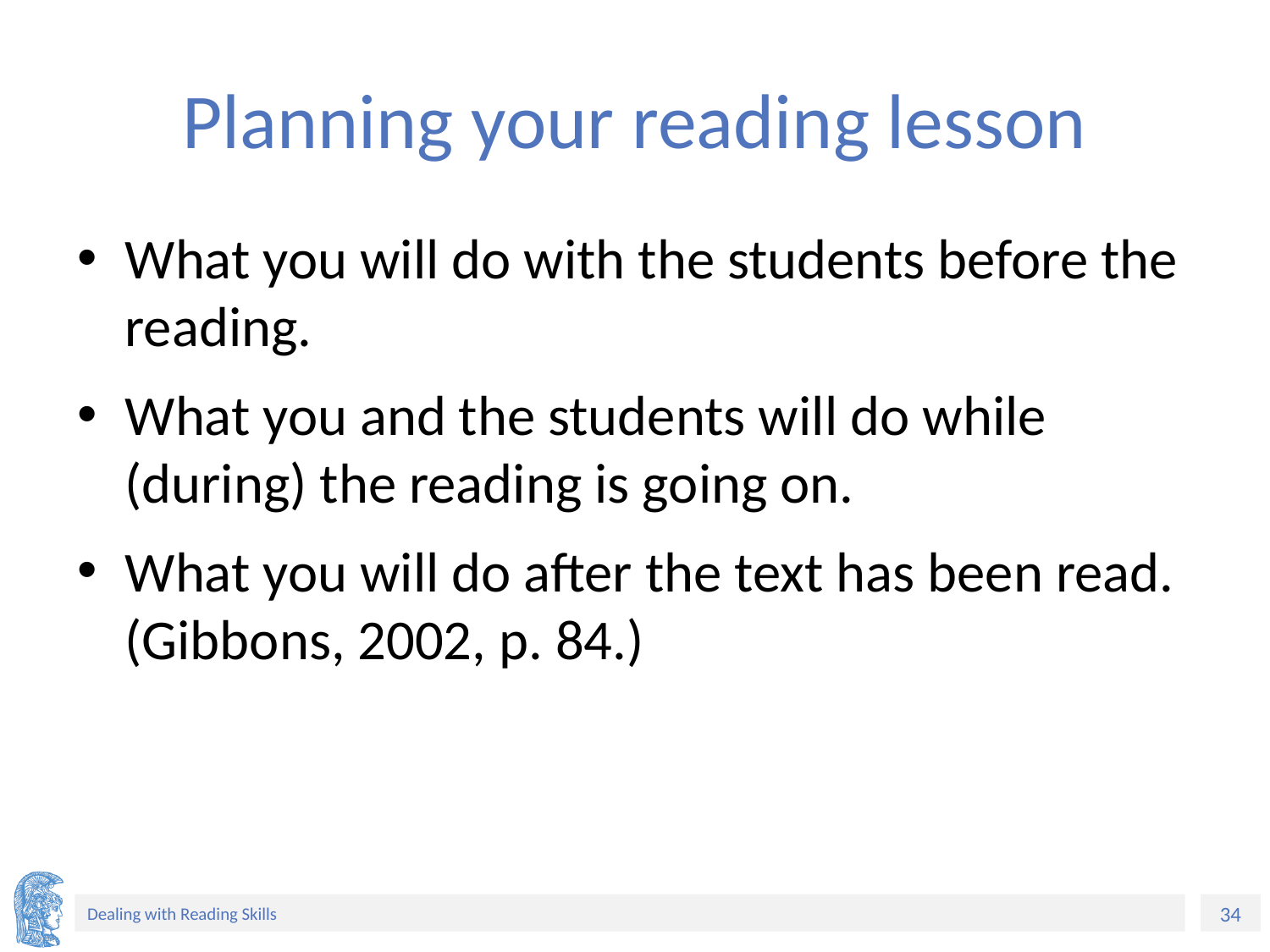

# Planning your reading lesson
What you will do with the students before the reading.
What you and the students will do while (during) the reading is going on.
What you will do after the text has been read. (Gibbons, 2002, p. 84.)